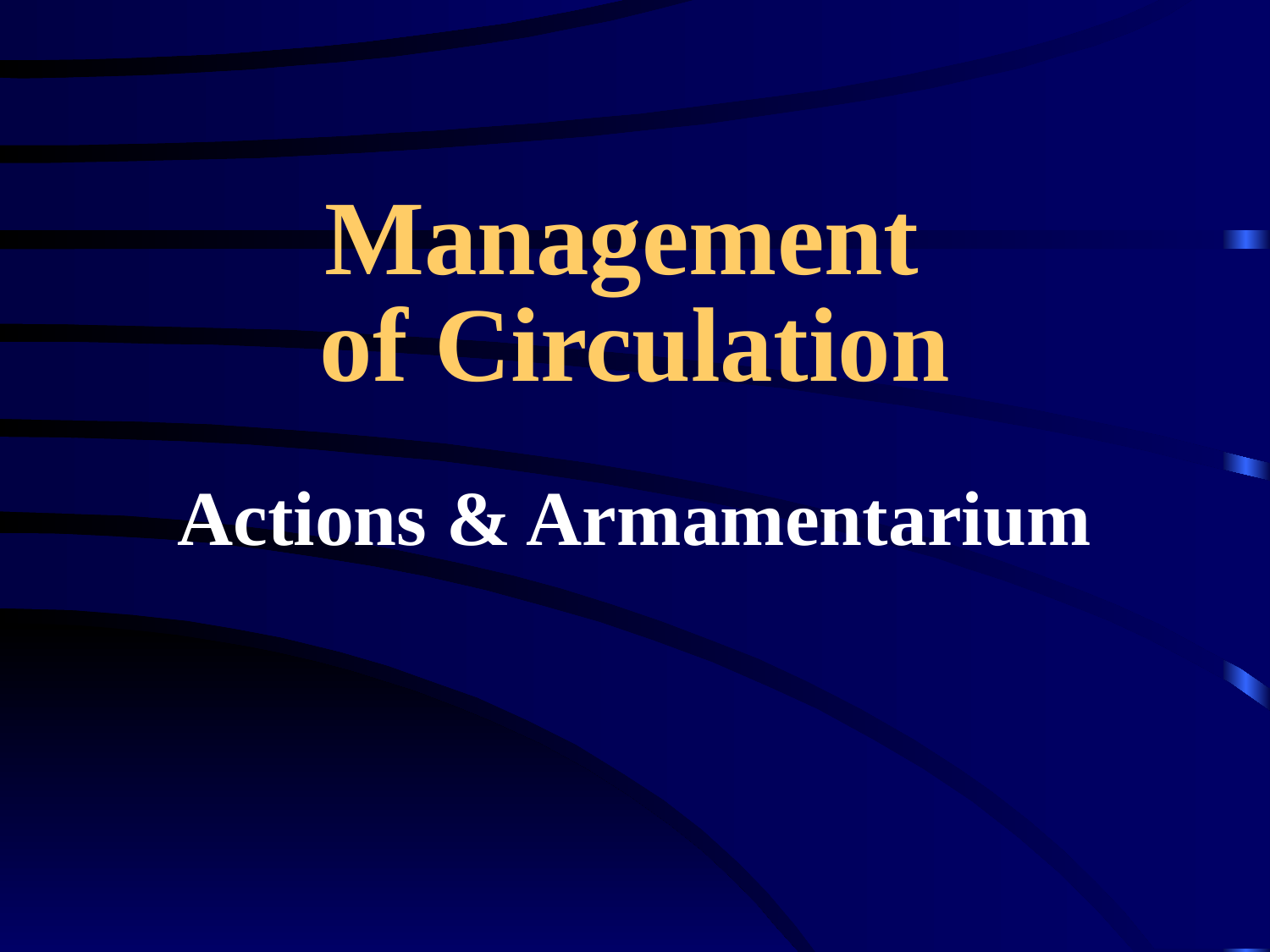

# Management of Circulation
Actions & Armamentarium